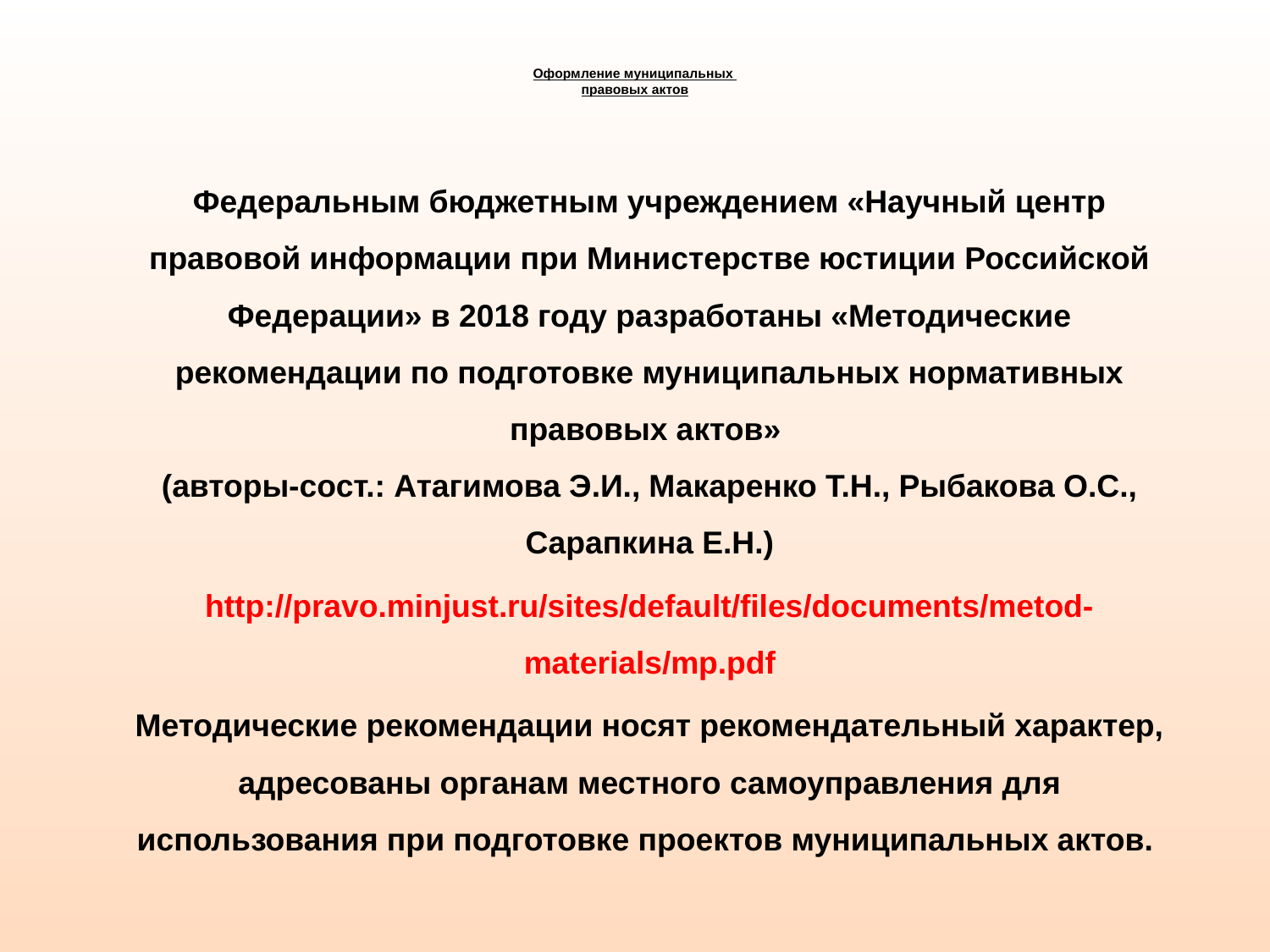

# Оформление муниципальных правовых актов
Федеральным бюджетным учреждением «Научный центр правовой информации при Министерстве юстиции Российской Федерации» в 2018 году разработаны «Методические рекомендации по подготовке муниципальных нормативных правовых актов»
(авторы-сост.: Атагимова Э.И., Макаренко Т.Н., Рыбакова О.С., Сарапкина Е.Н.)
http://pravo.minjust.ru/sites/default/files/documents/metod-materials/mp.pdf
Методические рекомендации носят рекомендательный характер, адресованы органам местного самоуправления для использования при подготовке проектов муниципальных актов.